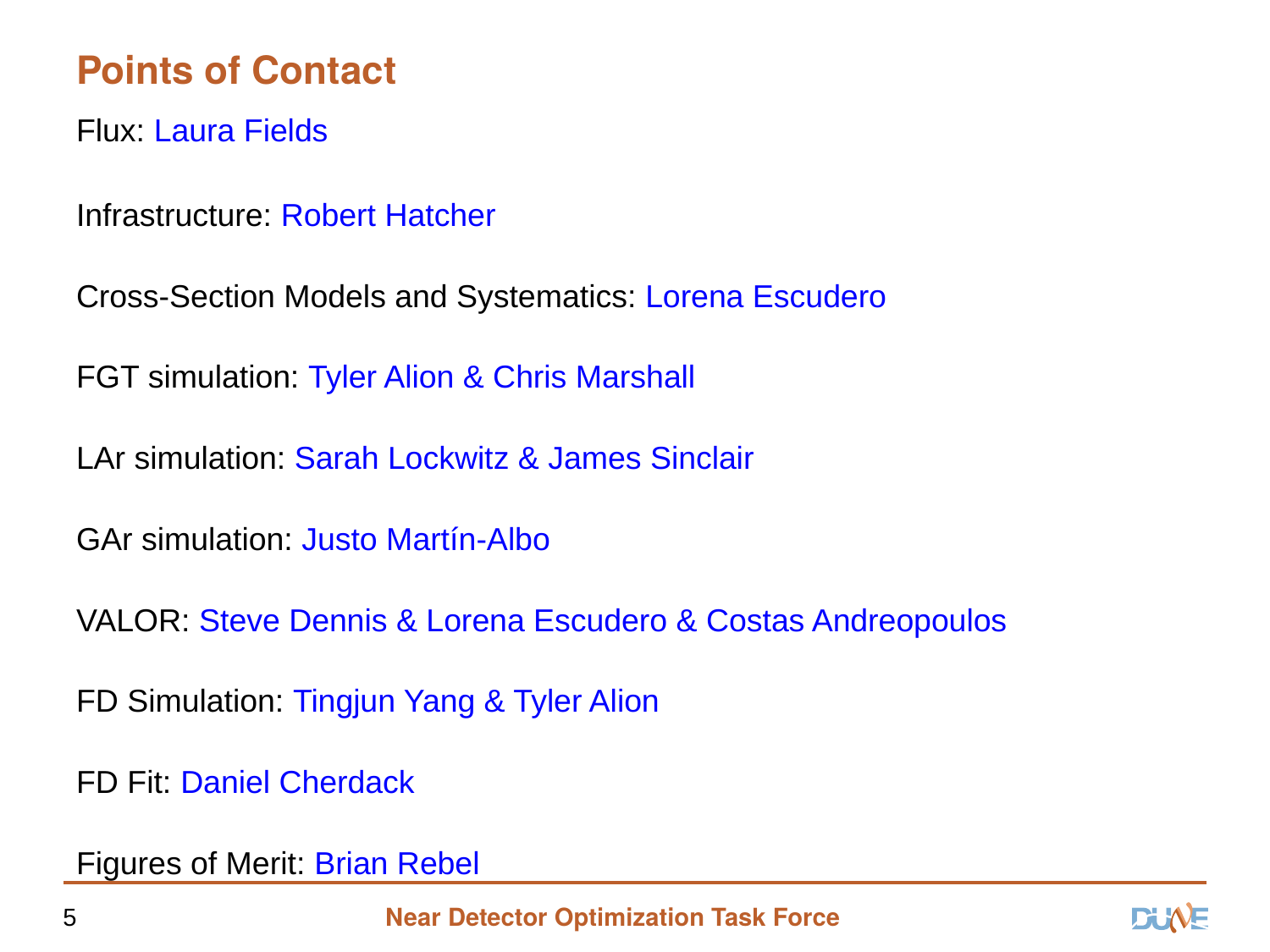

# Points of Contact
Flux: Laura Fields
Infrastructure: Robert Hatcher

Cross-Section Models and Systematics: Lorena Escudero

FGT simulation: Tyler Alion & Chris Marshall

LAr simulation: Sarah Lockwitz & James Sinclair

GAr simulation: Justo Martín-Albo

VALOR: Steve Dennis & Lorena Escudero & Costas Andreopoulos

FD Simulation: Tingjun Yang & Tyler Alion

FD Fit: Daniel Cherdack

Figures of Merit: Brian Rebel

5